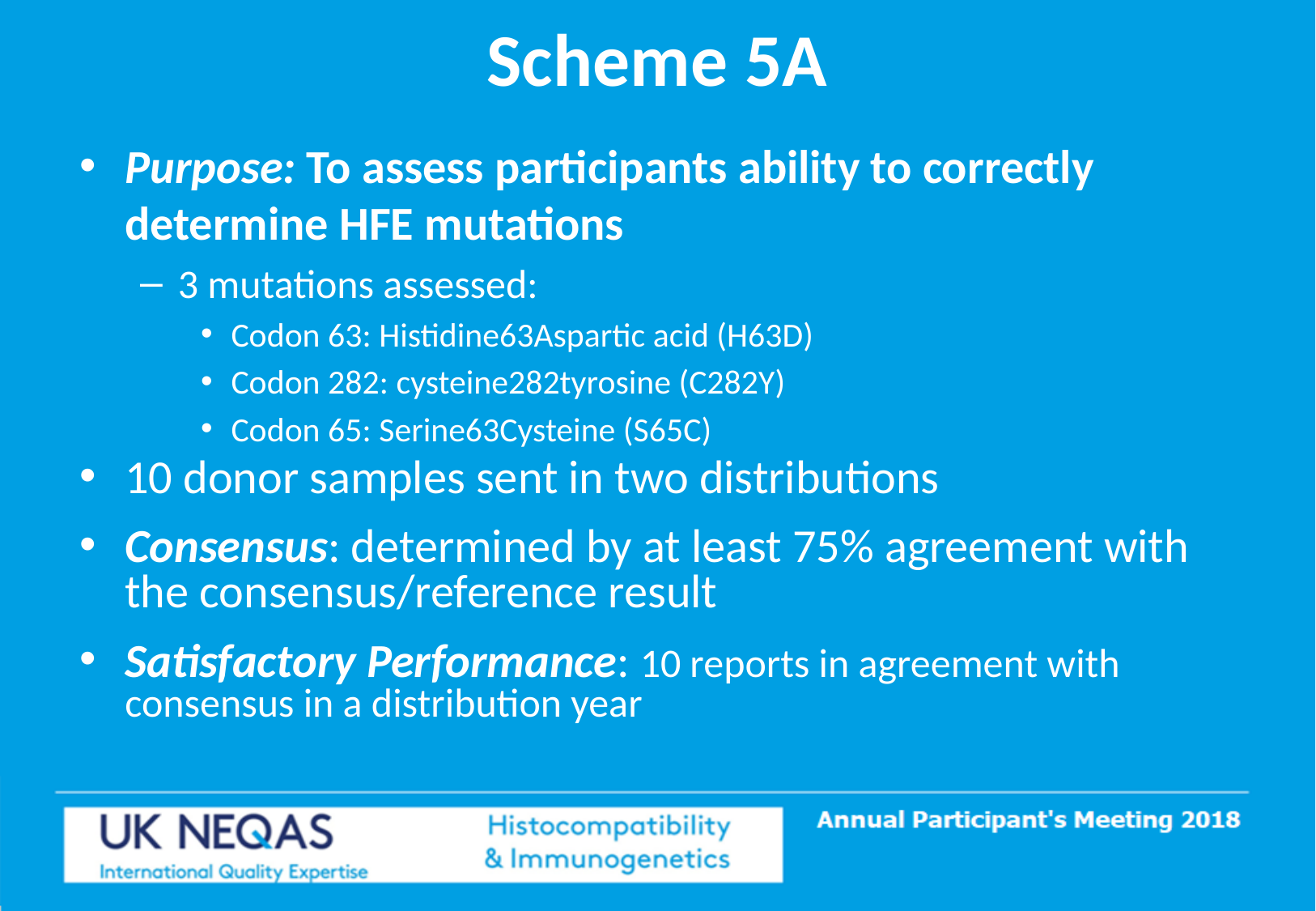

Scheme 5A
Purpose: To assess participants ability to correctly determine HFE mutations
3 mutations assessed:
Codon 63: Histidine63Aspartic acid (H63D)
Codon 282: cysteine282tyrosine (C282Y)
Codon 65: Serine63Cysteine (S65C)
10 donor samples sent in two distributions
Consensus: determined by at least 75% agreement with the consensus/reference result
Satisfactory Performance: 10 reports in agreement with consensus in a distribution year